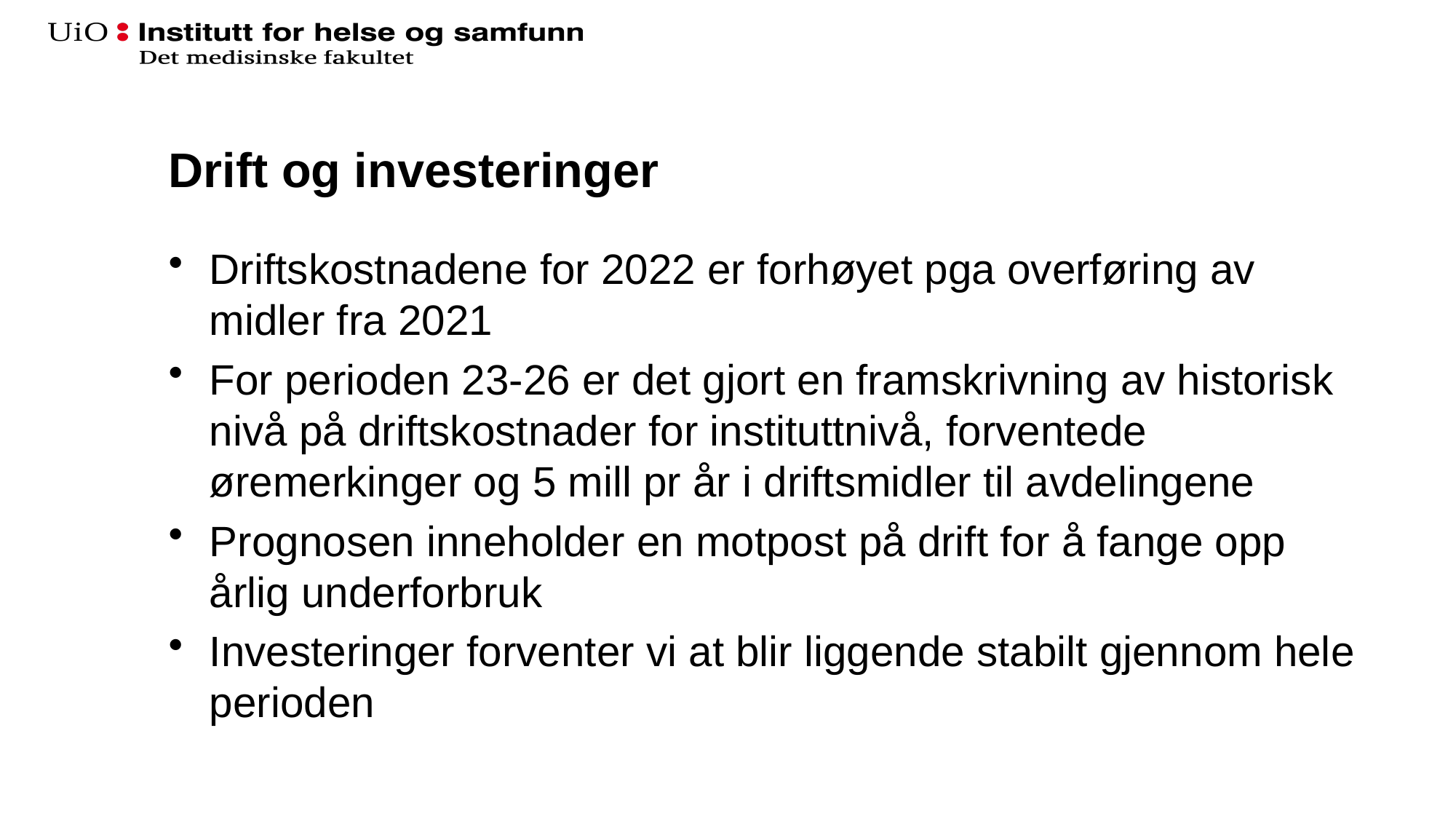

# Drift og investeringer
Driftskostnadene for 2022 er forhøyet pga overføring av midler fra 2021
For perioden 23-26 er det gjort en framskrivning av historisk nivå på driftskostnader for instituttnivå, forventede øremerkinger og 5 mill pr år i driftsmidler til avdelingene
Prognosen inneholder en motpost på drift for å fange opp årlig underforbruk
Investeringer forventer vi at blir liggende stabilt gjennom hele perioden